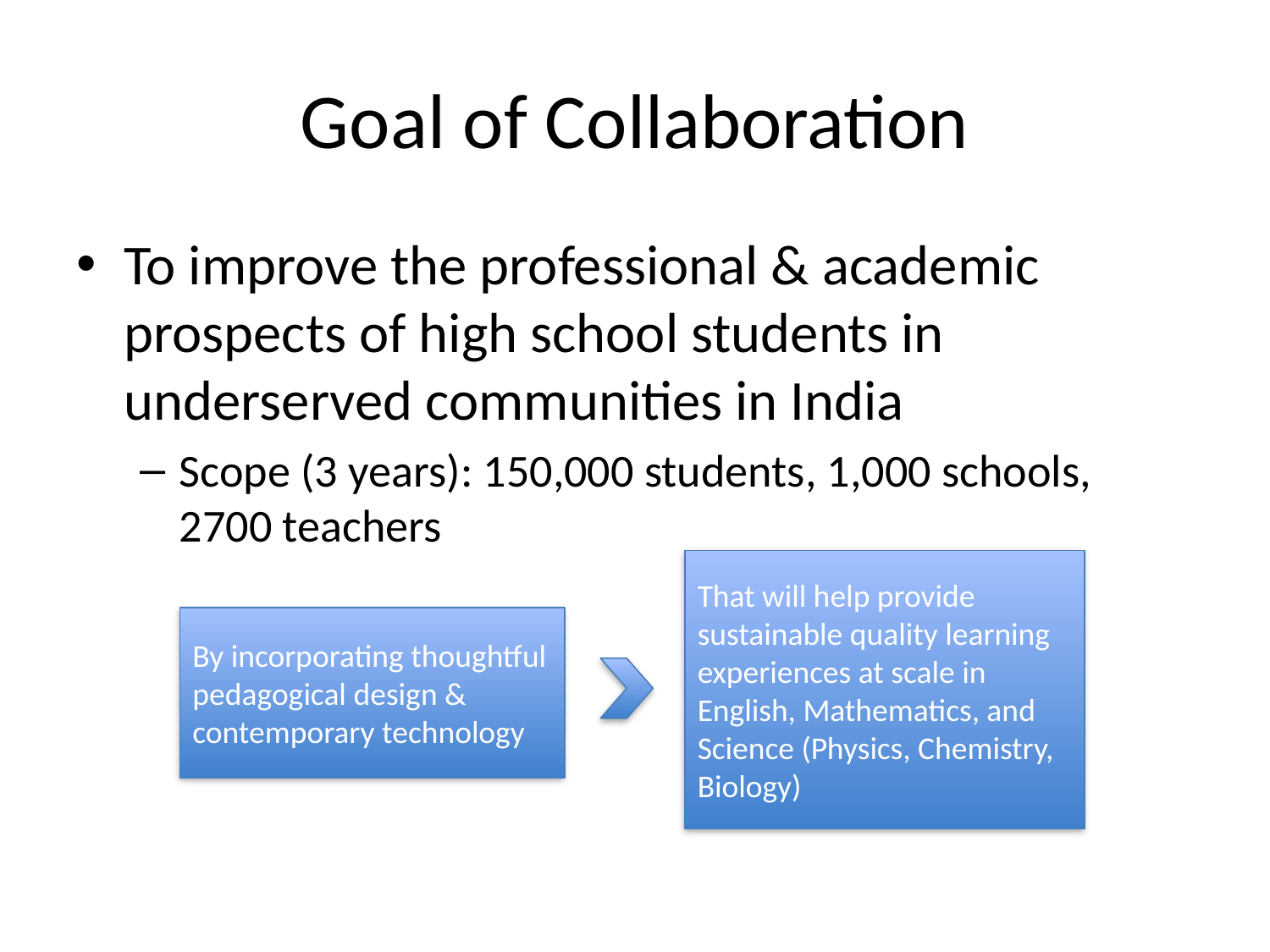

# Goal of Collaboration
To improve the professional & academic prospects of high school students in underserved communities in India
Scope (3 years): 150,000 students, 1,000 schools, 2700 teachers

That will help provide sustainable quality learning experiences at scale in English, Mathematics, and Science (Physics, Chemistry, Biology)
By incorporating thoughtful pedagogical design & contemporary technology